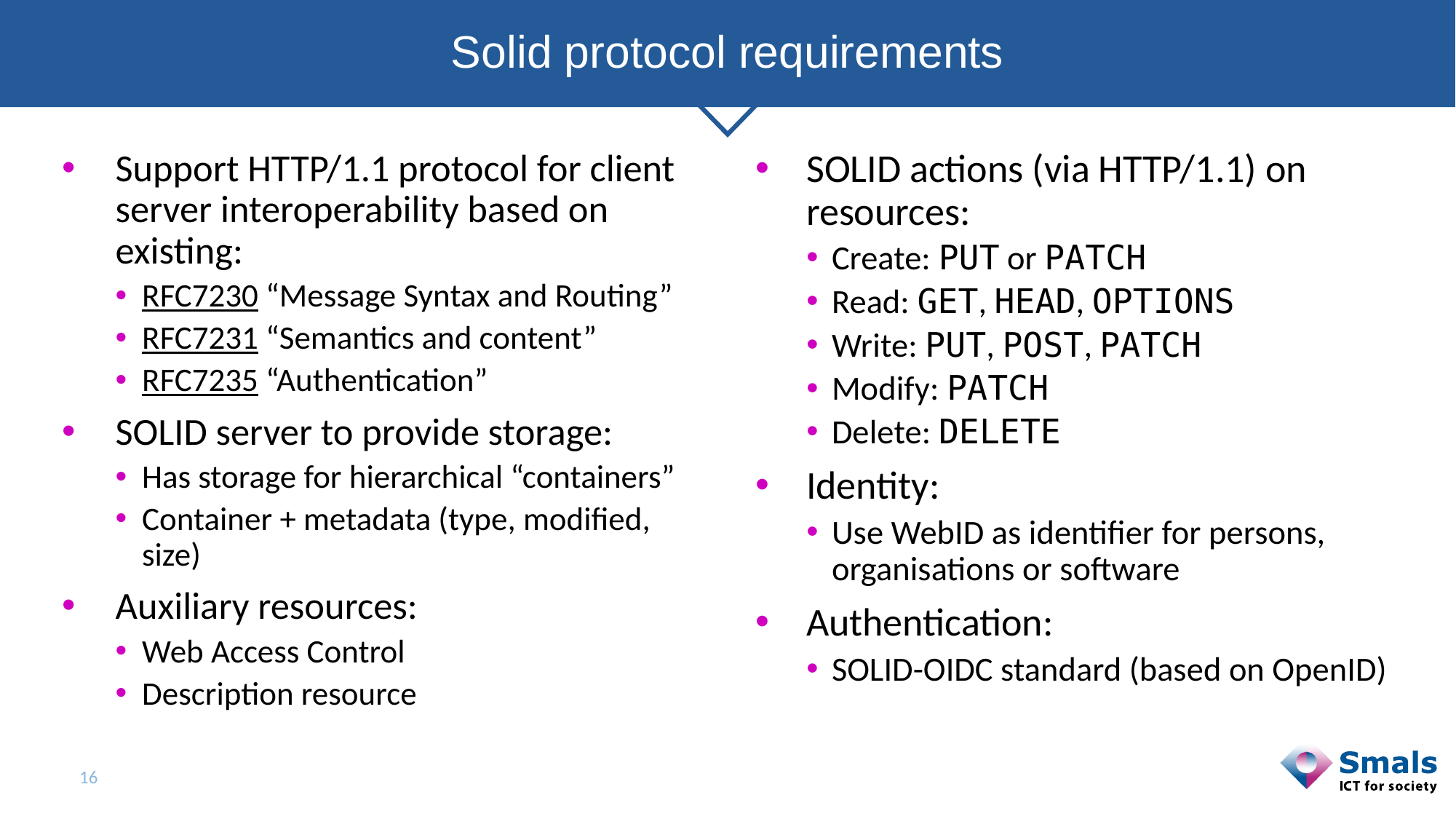

# Solid protocol requirements
Support HTTP/1.1 protocol for client server interoperability based on existing:
RFC7230 “Message Syntax and Routing”
RFC7231 “Semantics and content”
RFC7235 “Authentication”
SOLID server to provide storage:
Has storage for hierarchical “containers”
Container + metadata (type, modified, size)
Auxiliary resources:
Web Access Control
Description resource

SOLID actions (via HTTP/1.1) on resources:
Create: PUT or PATCH
Read: GET, HEAD, OPTIONS
Write: PUT, POST, PATCH
Modify: PATCH
Delete: DELETE
Identity:
Use WebID as identifier for persons, organisations or software
Authentication:
SOLID-OIDC standard (based on OpenID)
16